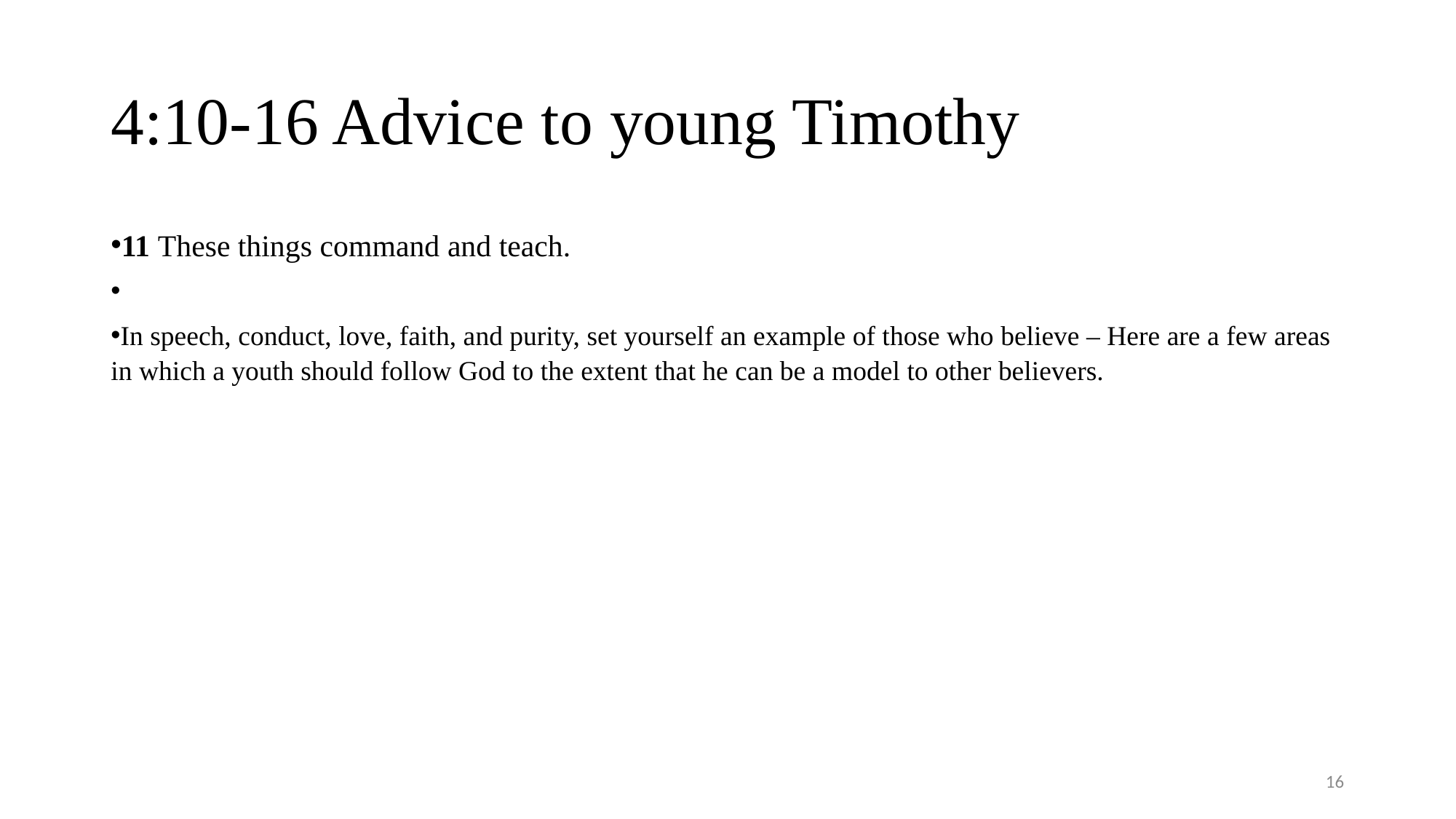

# 4:10-16 Advice to young Timothy
11 These things command and teach.

In speech, conduct, love, faith, and purity, set yourself an example of those who believe – Here are a few areas in which a youth should follow God to the extent that he can be a model to other believers.

16